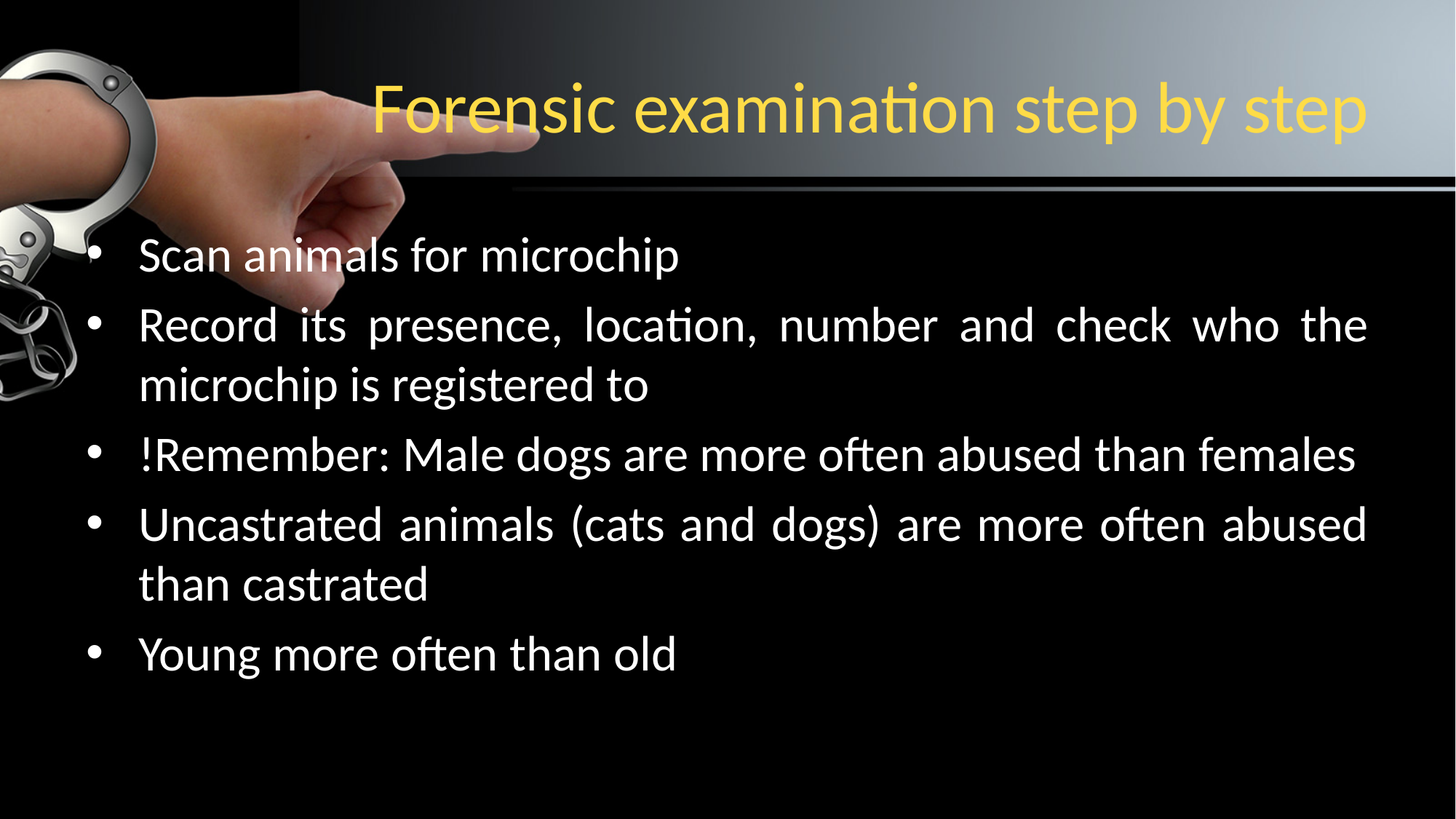

# Forensic examination step by step
Scan animals for microchip
Record its presence, location, number and check who the microchip is registered to
!Remember: Male dogs are more often abused than females
Uncastrated animals (cats and dogs) are more often abused than castrated
Young more often than old